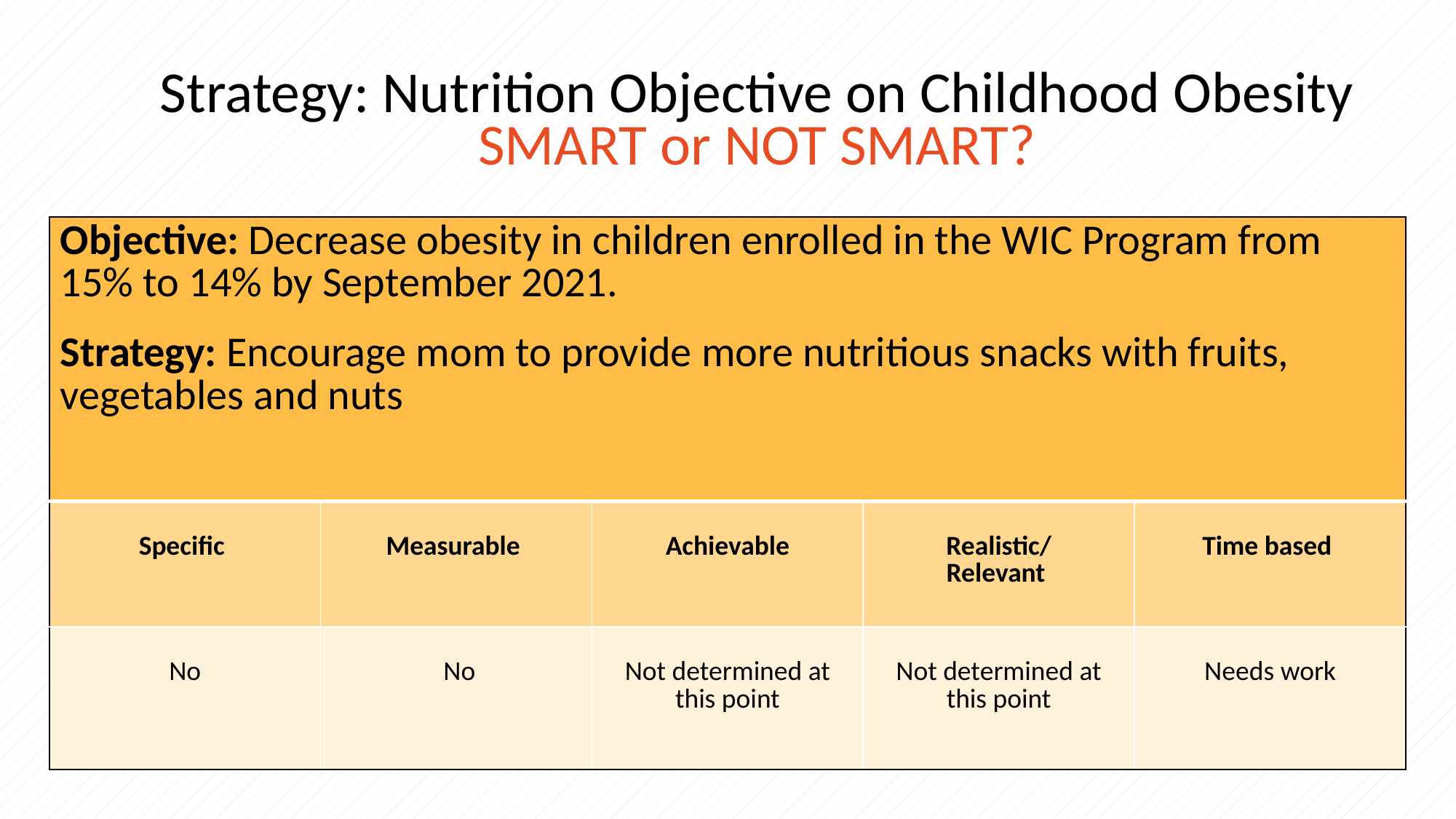

# Strategy: Nutrition Objective on Childhood Obesity SMART or NOT SMART?
| Objective: Decrease obesity in children enrolled in the WIC Program from 15% to 14% by September 2021. Strategy: Encourage mom to provide more nutritious snacks with fruits, vegetables and nuts |  |  |  |  |
| --- | --- | --- | --- | --- |
| Specific | Measurable | Achievable | Realistic/ Relevant | Time based |
| No | No | Not determined at this point | Not determined at this point | Needs work |